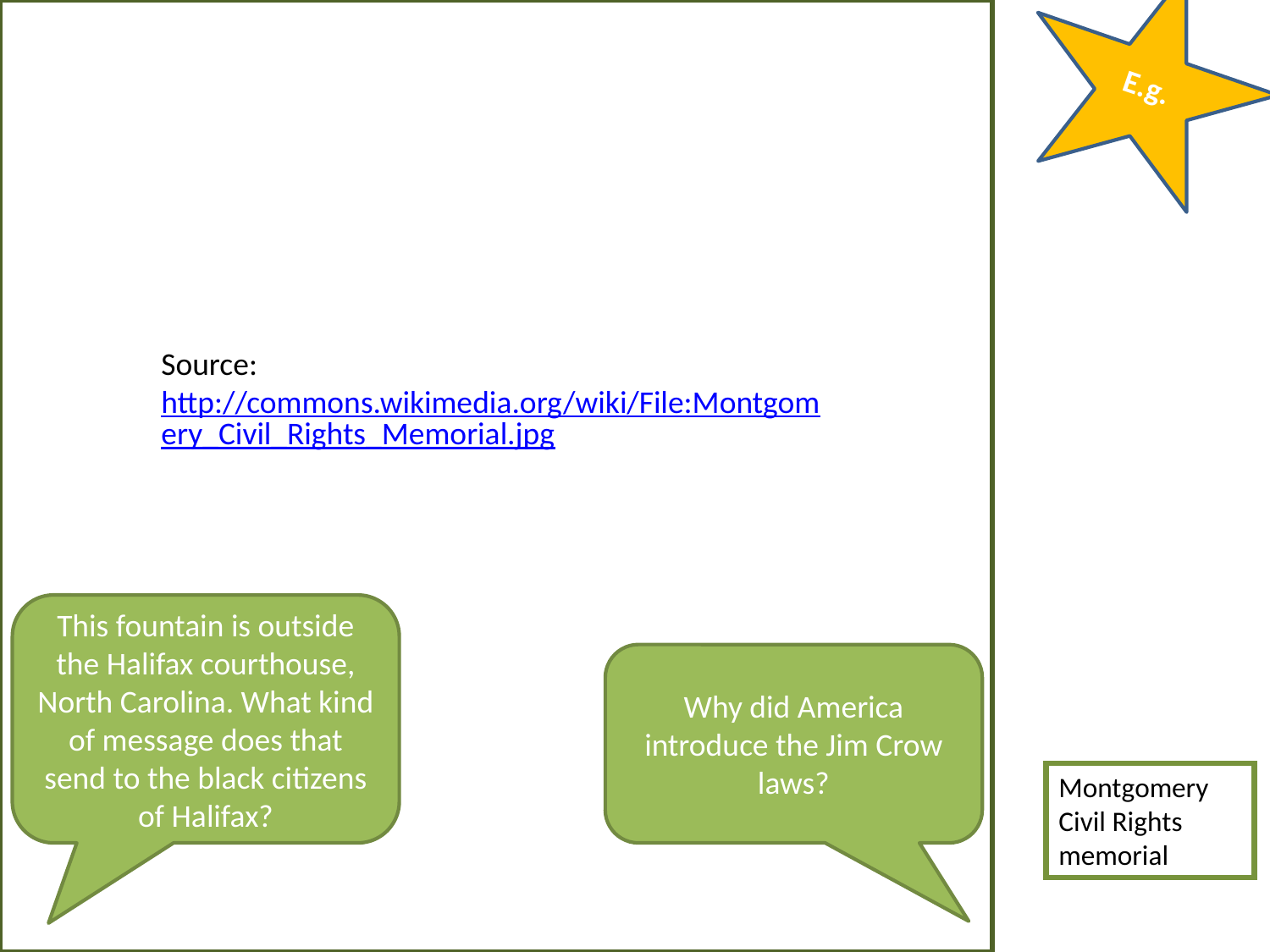

E.g.
Source: http://commons.wikimedia.org/wiki/File:Montgomery_Civil_Rights_Memorial.jpg

This fountain is outside the Halifax courthouse, North Carolina. What kind of message does that send to the black citizens of Halifax?
Why did America introduce the Jim Crow laws?
Montgomery Civil Rights memorial